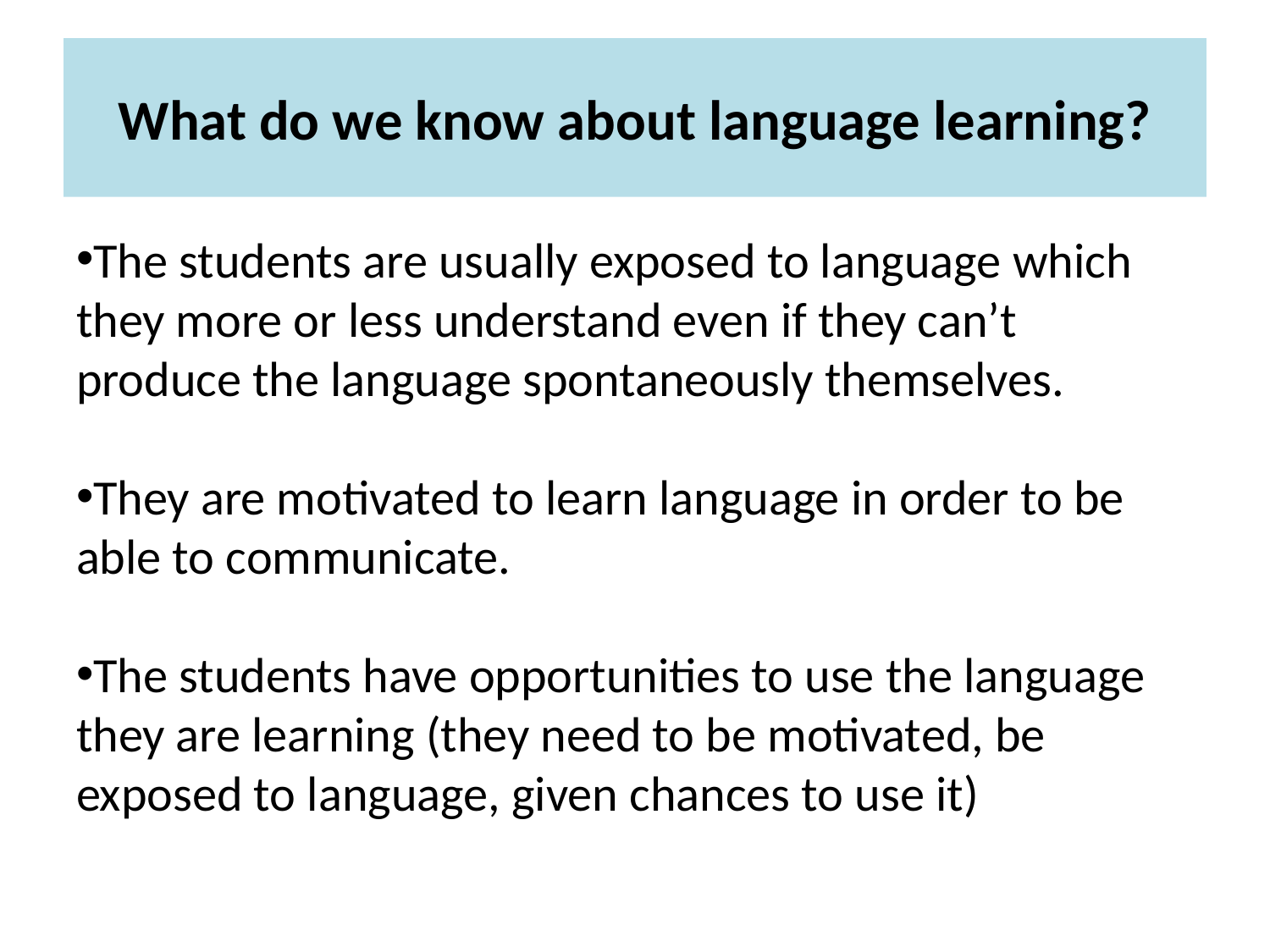

# What do we know about language learning?
The students are usually exposed to language which they more or less understand even if they can’t produce the language spontaneously themselves.

They are motivated to learn language in order to be able to communicate.

The students have opportunities to use the language they are learning (they need to be motivated, be exposed to language, given chances to use it)